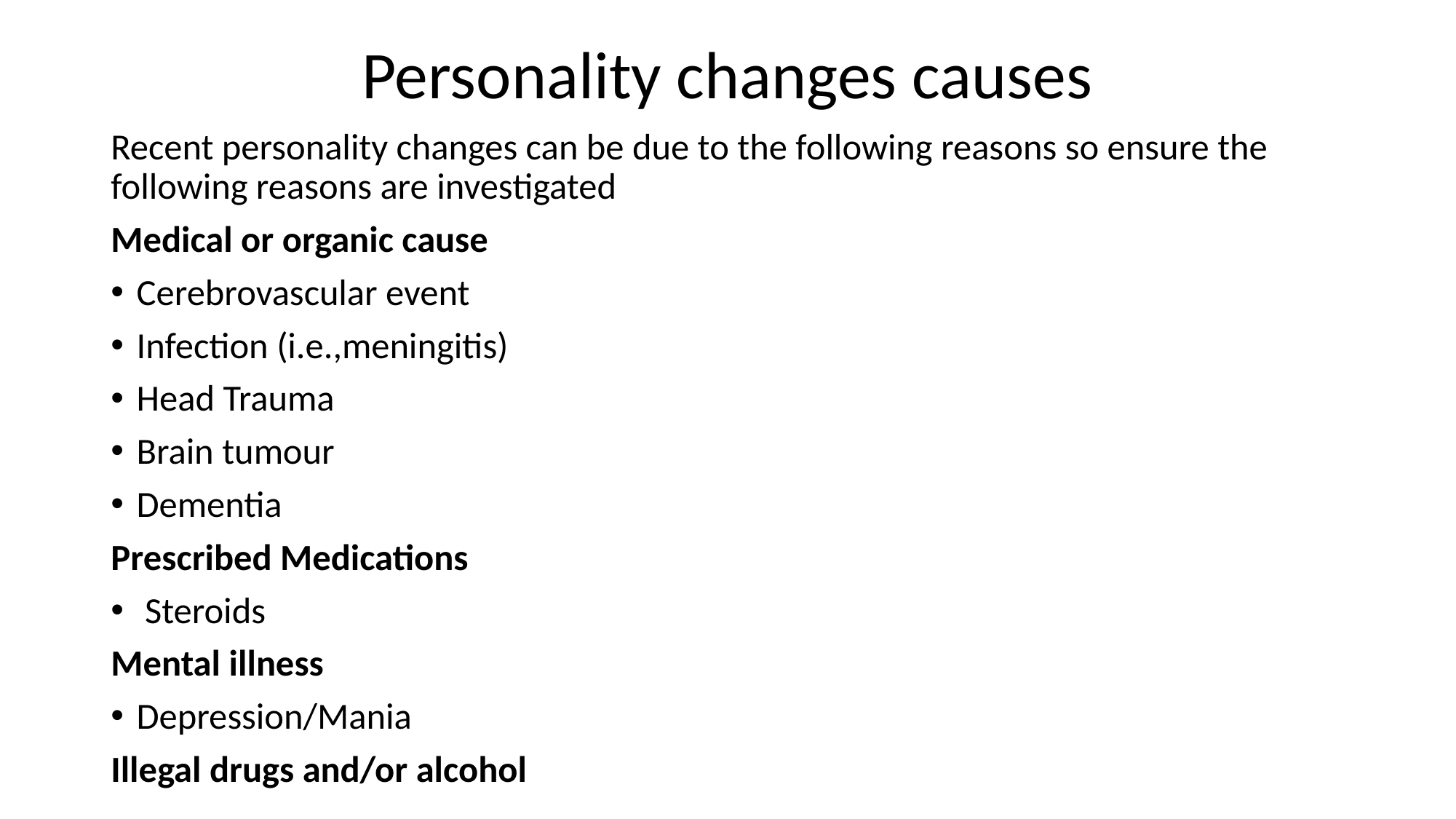

# Personality changes causes
Recent personality changes can be due to the following reasons so ensure the following reasons are investigated
Medical or organic cause
Cerebrovascular event
Infection (i.e.,meningitis)
Head Trauma
Brain tumour
Dementia
Prescribed Medications
 Steroids
Mental illness
Depression/Mania
Illegal drugs and/or alcohol